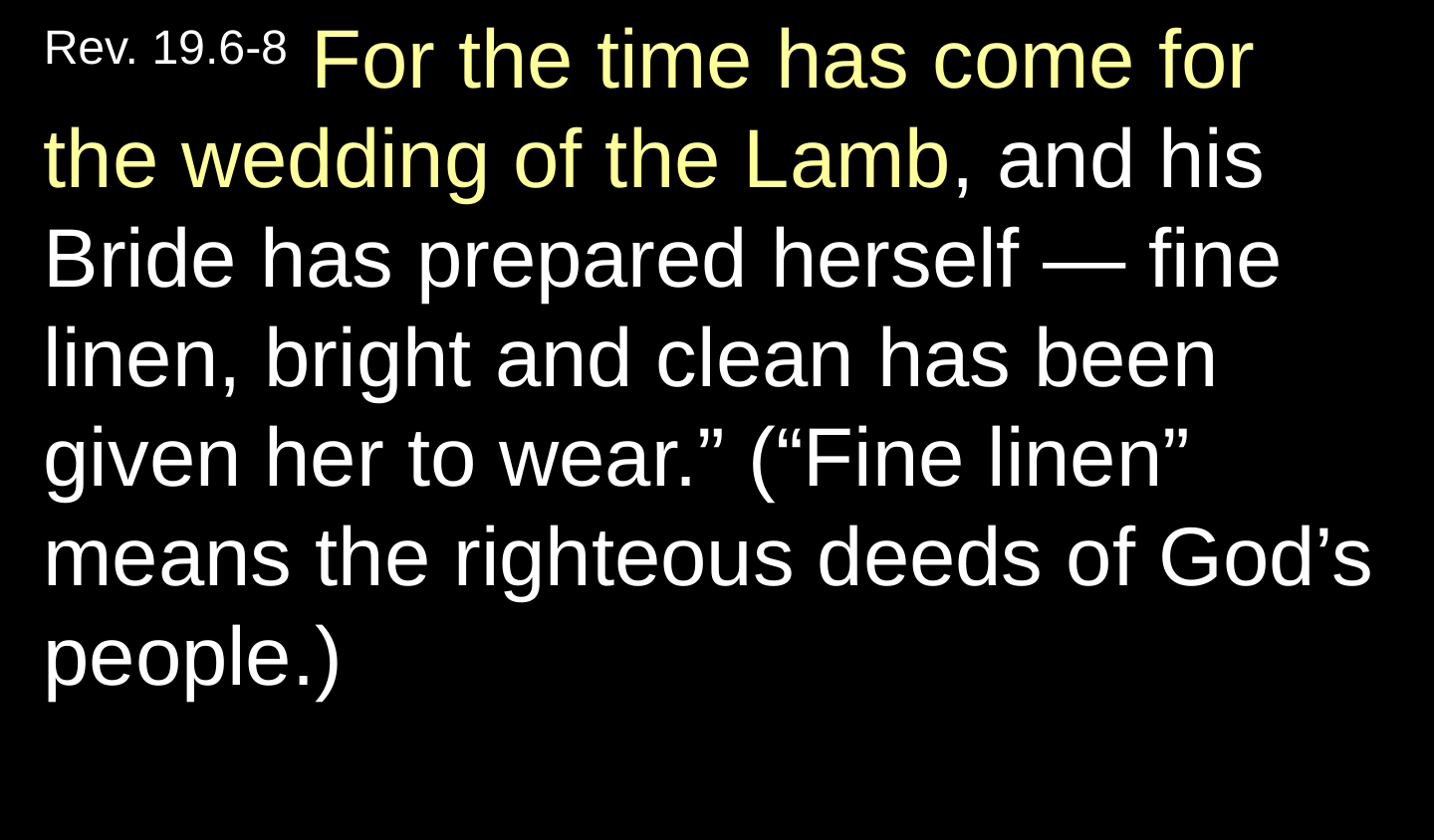

Rev. 19.6-8 For the time has come for the wedding of the Lamb, and his Bride has prepared herself — fine linen, bright and clean has been given her to wear.” (“Fine linen” means the righteous deeds of God’s people.)